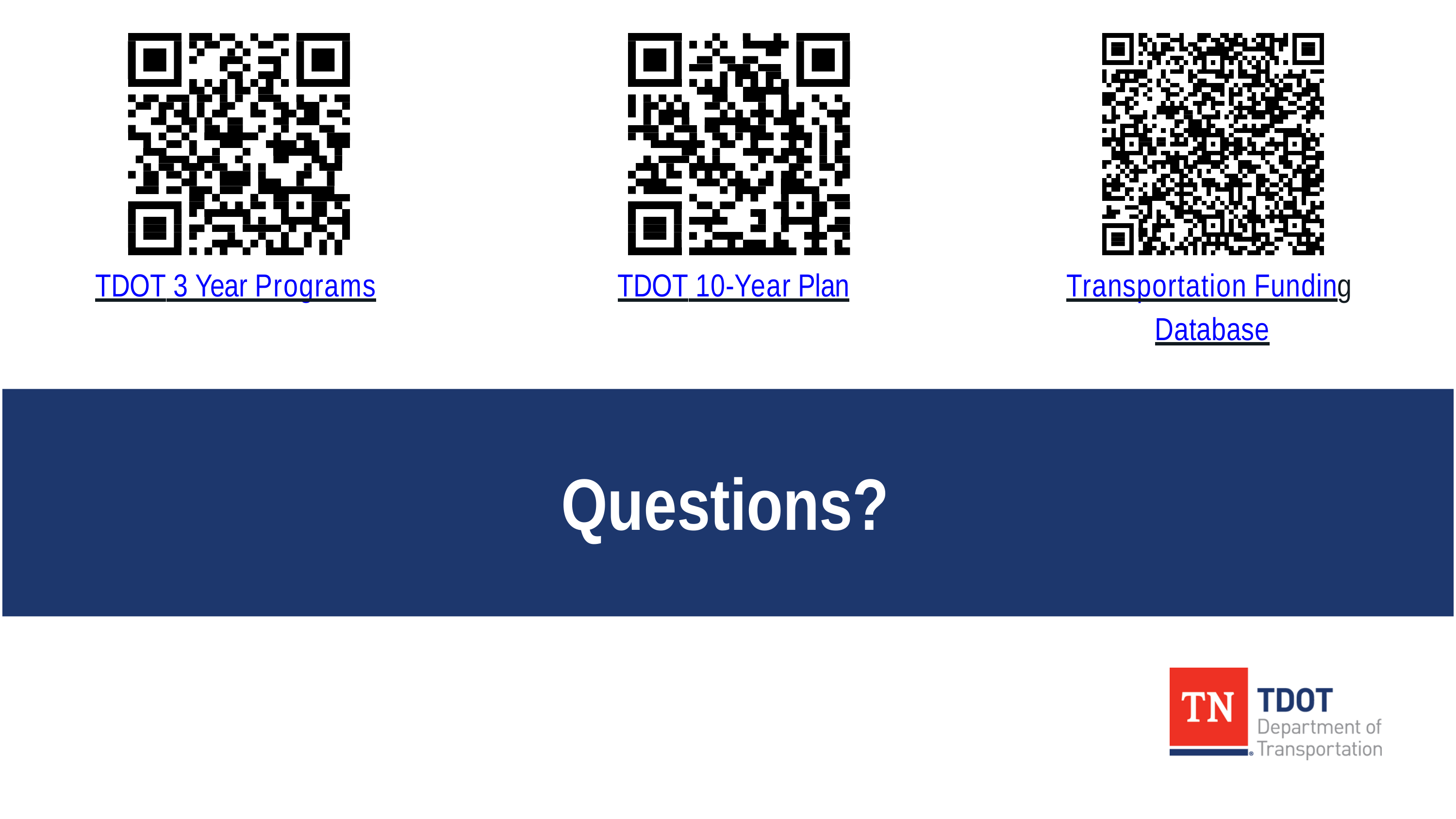

# Transportation Funding Database
TDOT 3 Year Programs
TDOT 10-Year Plan
Questions?